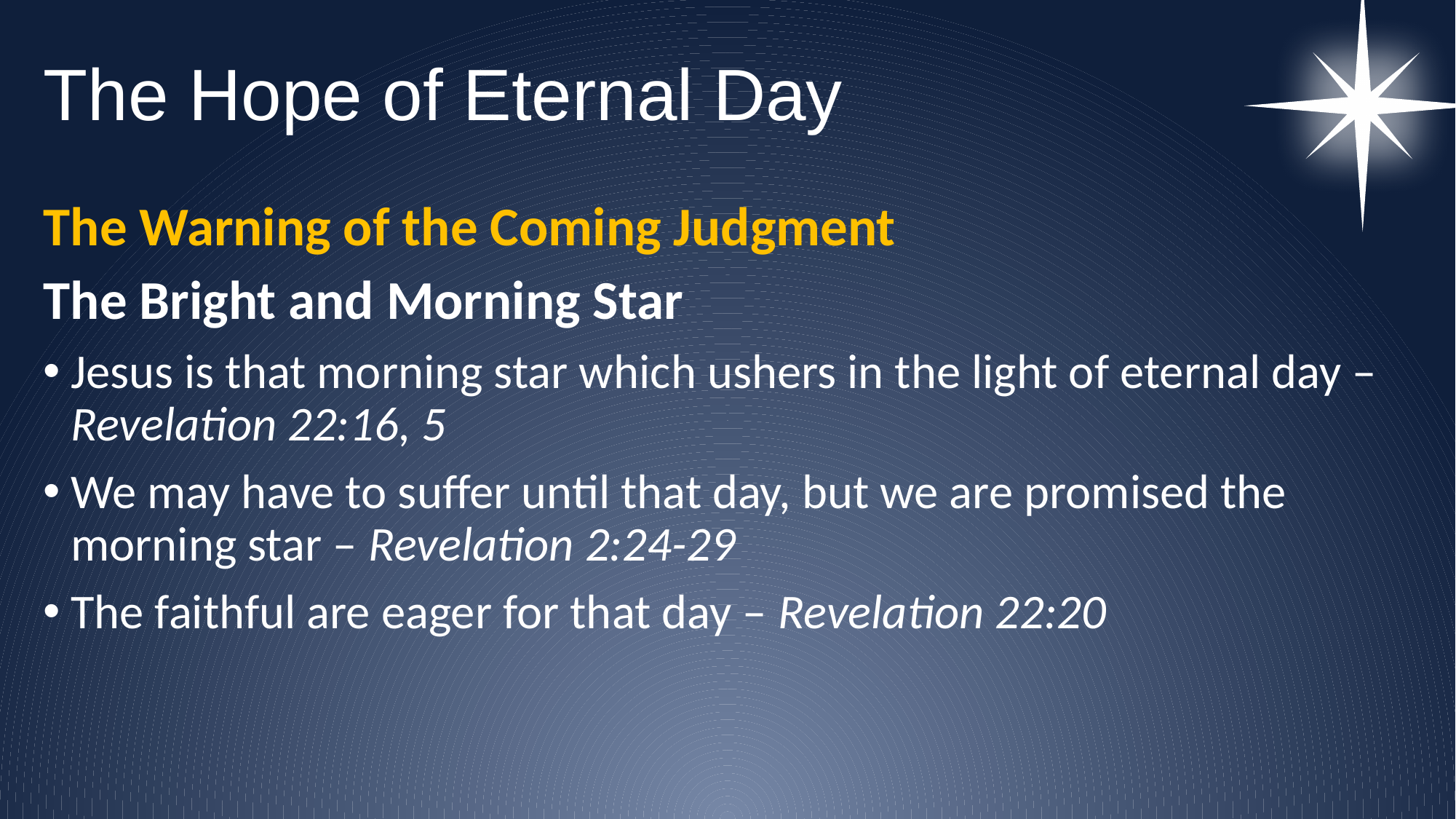

# The Hope of Eternal Day
The Warning of the Coming Judgment
The Bright and Morning Star
Jesus is that morning star which ushers in the light of eternal day – Revelation 22:16, 5
We may have to suffer until that day, but we are promised the morning star – Revelation 2:24-29
The faithful are eager for that day – Revelation 22:20